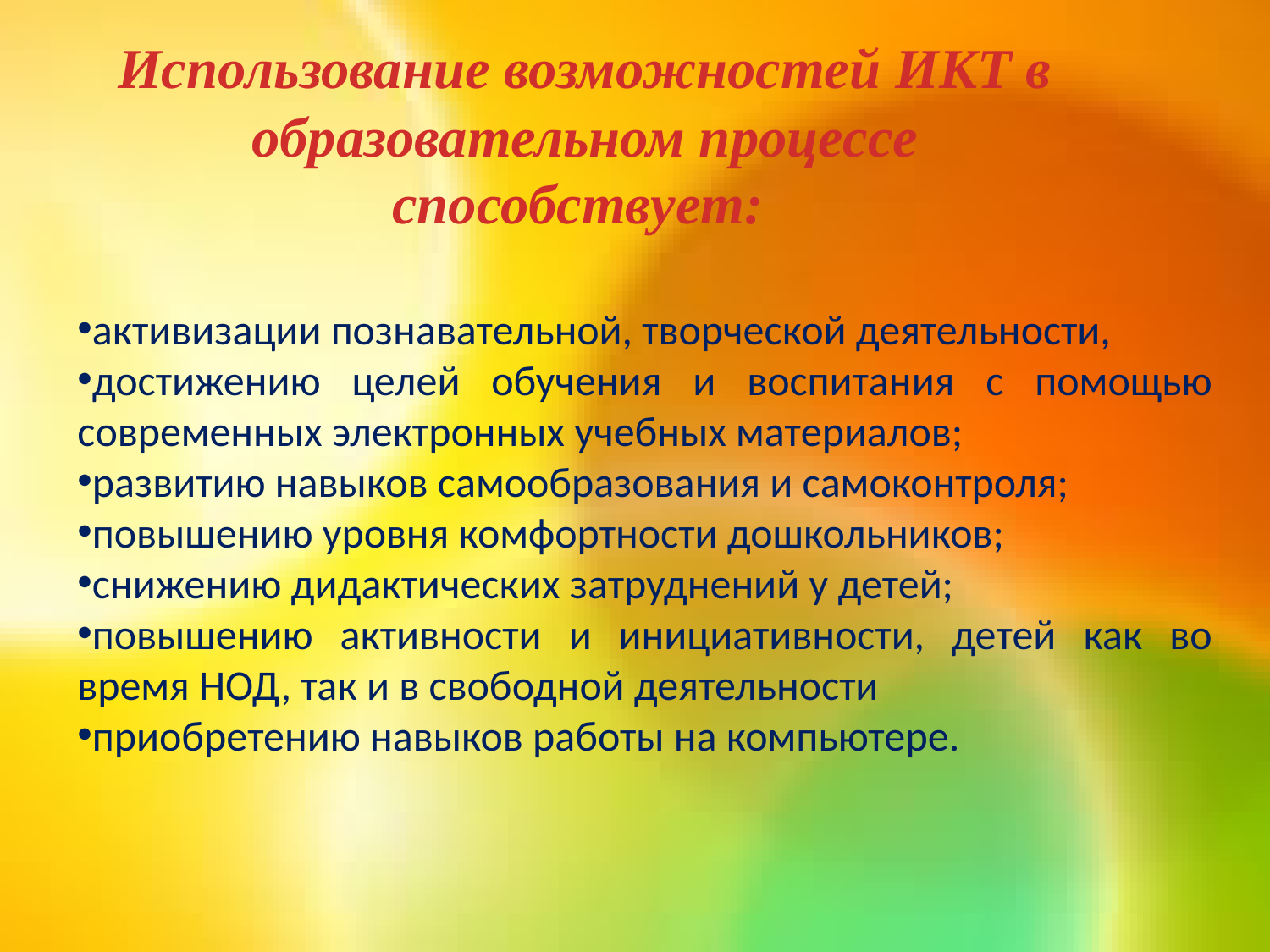

Использование возможностей ИКТ в образовательном процессе способствует:

активизации познавательной, творческой деятельности,
достижению целей обучения и воспитания с помощью современных электронных учебных материалов;
развитию навыков самообразования и самоконтроля;
повышению уровня комфортности дошкольников;
снижению дидактических затруднений у детей;
повышению активности и инициативности, детей как во время НОД, так и в свободной деятельности
приобретению навыков работы на компьютере.